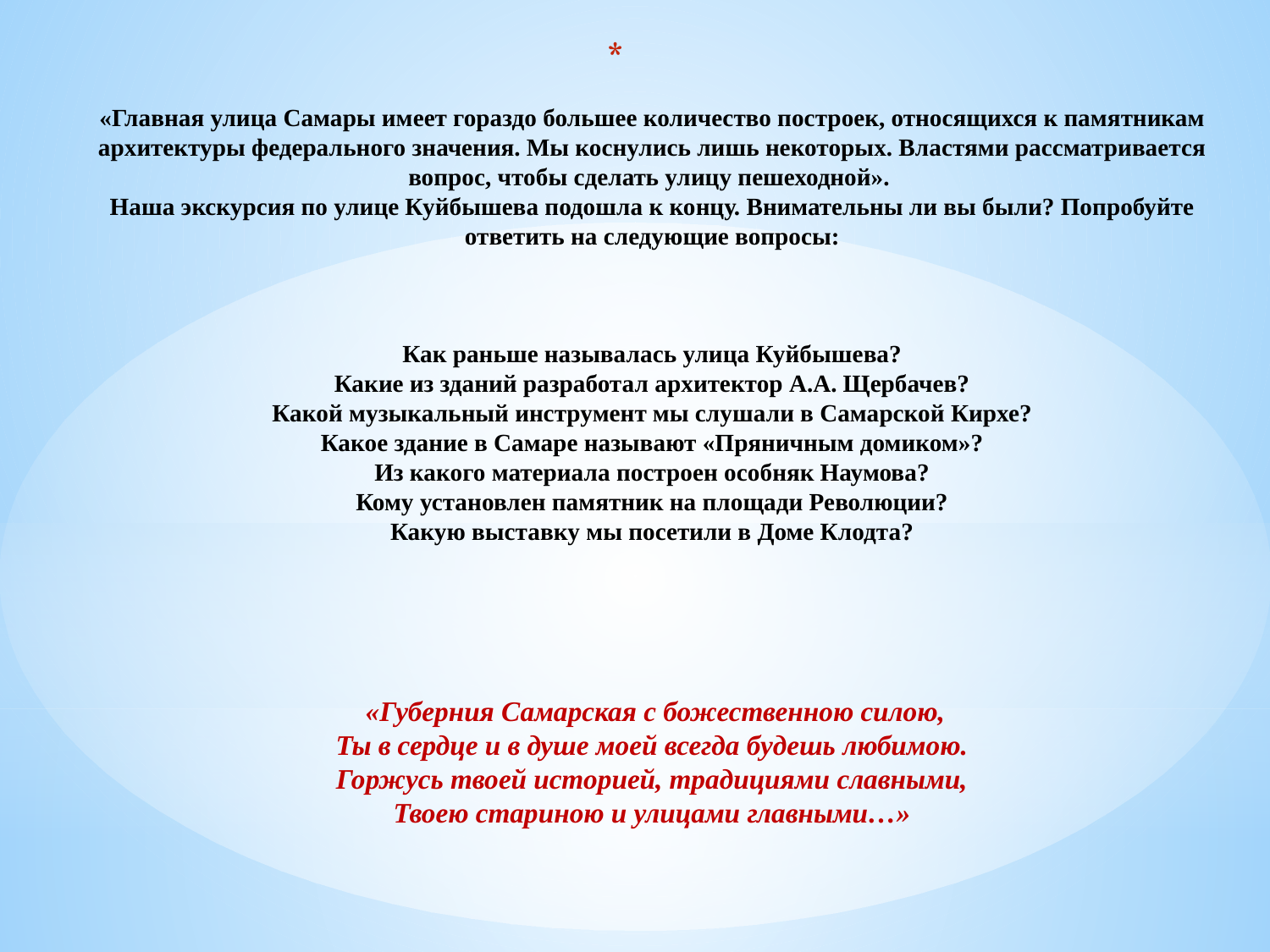

# «Главная улица Самары имеет гораздо большее количество построек, относящихся к памятникам архитектуры федерального значения. Мы коснулись лишь некоторых. Властями рассматривается вопрос, чтобы сделать улицу пешеходной». Наша экскурсия по улице Куйбышева подошла к концу. Внимательны ли вы были? Попробуйте ответить на следующие вопросы: Как раньше называлась улица Куйбышева? Какие из зданий разработал архитектор А.А. Щербачев? Какой музыкальный инструмент мы слушали в Самарской Кирхе? Какое здание в Самаре называют «Пряничным домиком»? Из какого материала построен особняк Наумова? Кому установлен памятник на площади Революции? Какую выставку мы посетили в Доме Клодта? «Губерния Самарская с божественною силою, Ты в сердце и в душе моей всегда будешь любимою. Горжусь твоей историей, традициями славными, Твоею стариною и улицами главными…»